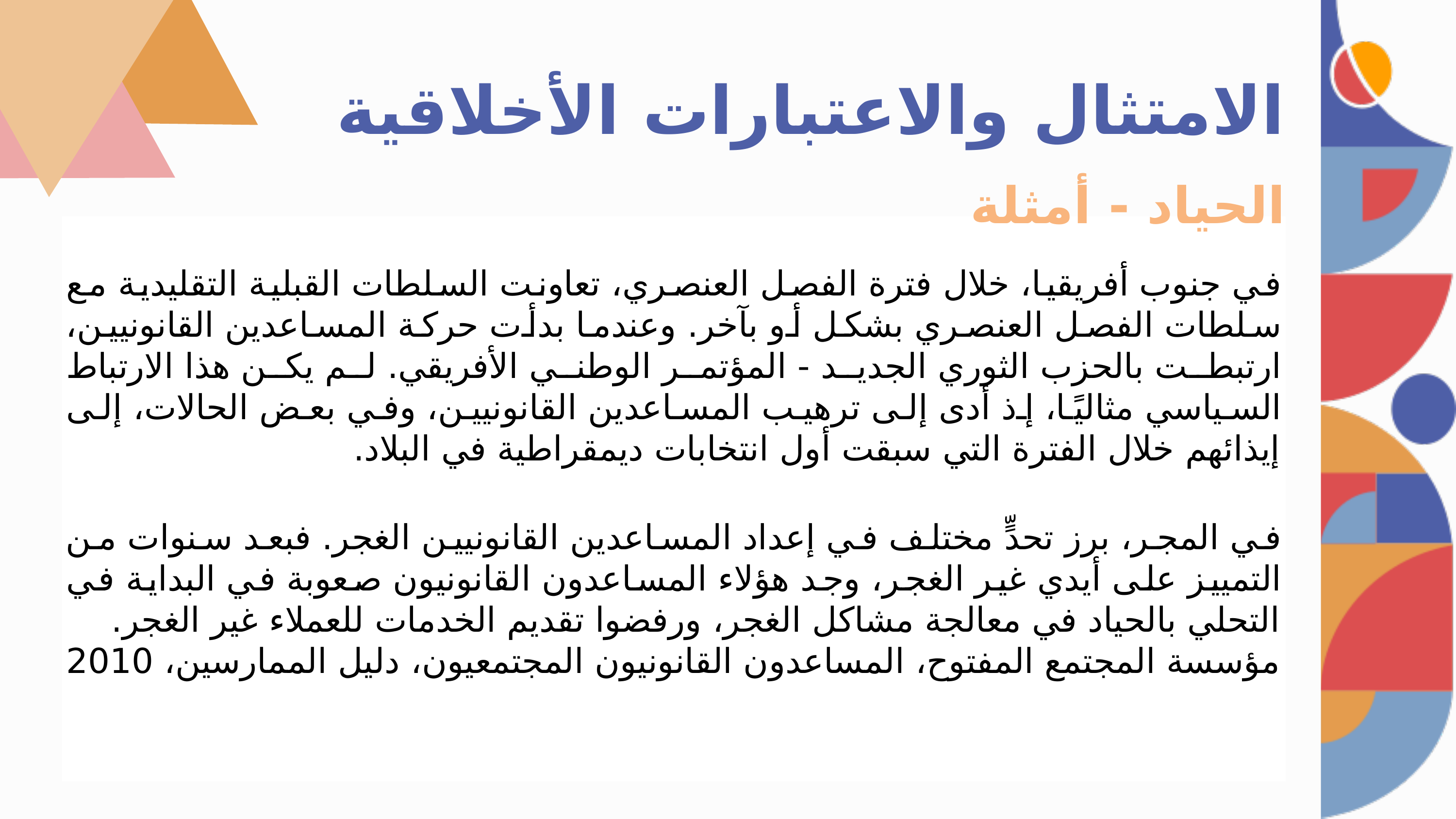

الامتثال والاعتبارات الأخلاقية

الحياد - أمثلة

في جنوب أفريقيا، خلال فترة الفصل العنصري، تعاونت السلطات القبلية التقليدية مع سلطات الفصل العنصري بشكل أو بآخر. وعندما بدأت حركة المساعدين القانونيين، ارتبطت بالحزب الثوري الجديد - المؤتمر الوطني الأفريقي. لم يكن هذا الارتباط السياسي مثاليًا، إذ أدى إلى ترهيب المساعدين القانونيين، وفي بعض الحالات، إلى إيذائهم خلال الفترة التي سبقت أول انتخابات ديمقراطية في البلاد.

في المجر، برز تحدٍّ مختلف في إعداد المساعدين القانونيين الغجر. فبعد سنوات من التمييز على أيدي غير الغجر، وجد هؤلاء المساعدون القانونيون صعوبة في البداية في التحلي بالحياد في معالجة مشاكل الغجر، ورفضوا تقديم الخدمات للعملاء غير الغجر.
مؤسسة المجتمع المفتوح، المساعدون القانونيون المجتمعيون، دليل الممارسين، 2010